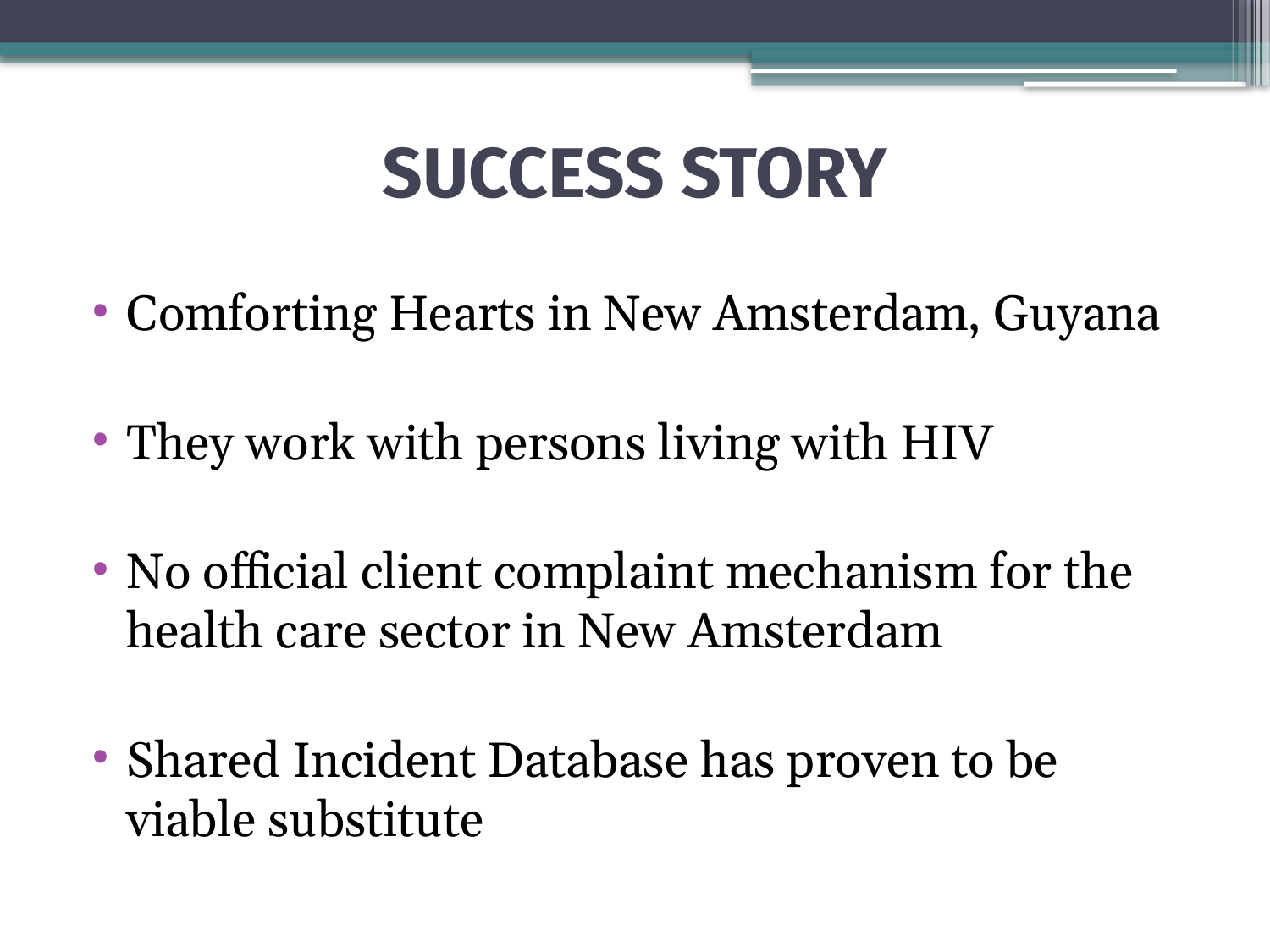

# SUCCESS STORY
Comforting Hearts in New Amsterdam, Guyana

They work with persons living with HIV

No official client complaint mechanism for the health care sector in New Amsterdam

Shared Incident Database has proven to be viable substitute